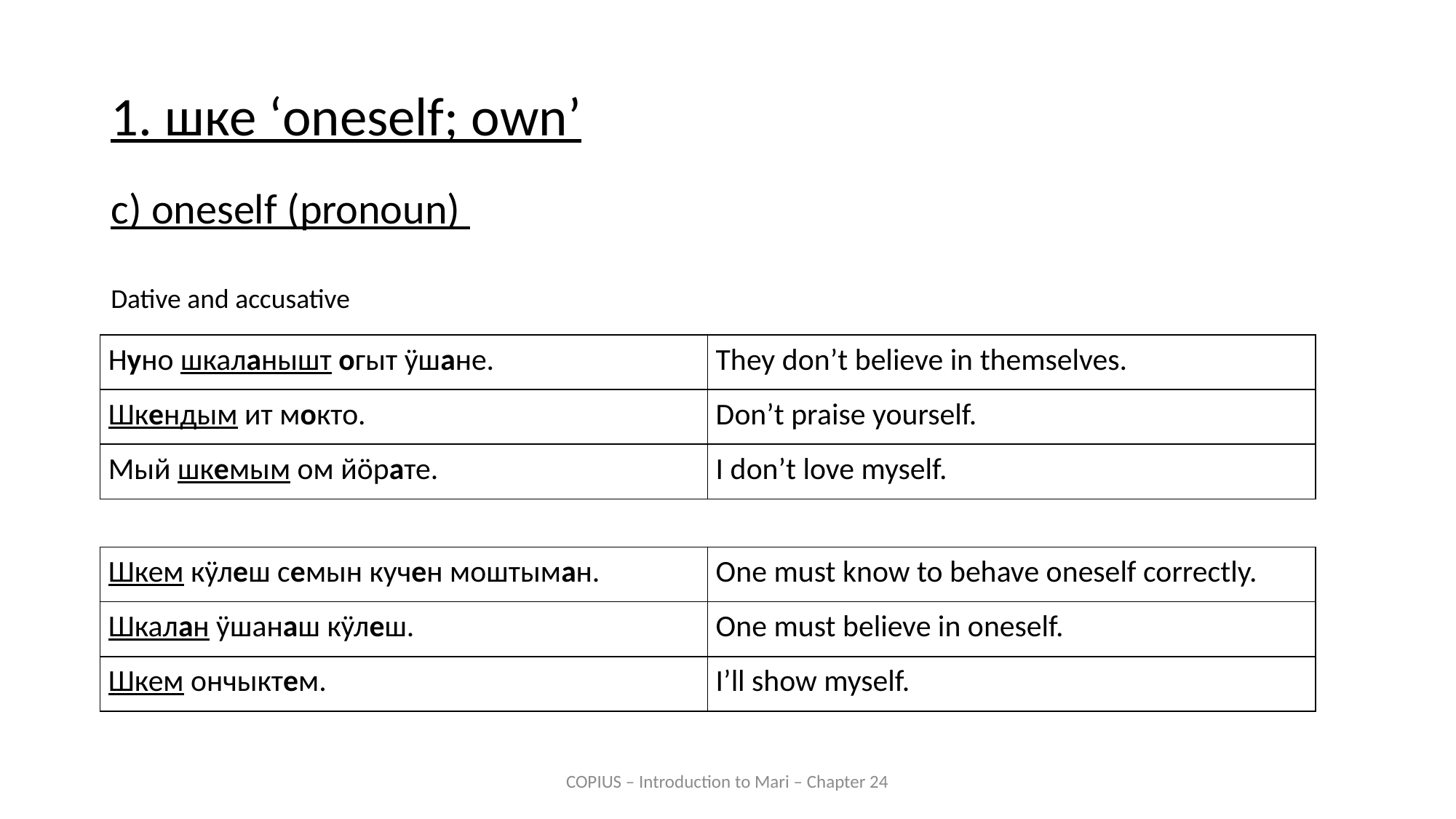

1. шке ‘oneself; own’
c) oneself (pronoun)
Dative and accusative
| Нуно шкаланышт огыт ӱшане. | They don’t believe in themselves. |
| --- | --- |
| Шкендым ит мокто. | Don’t praise yourself. |
| Мый шкемым ом йӧрате. | I don’t love myself. |
| Шкем кӱлеш семын кучен моштыман. | One must know to behave oneself correctly. |
| --- | --- |
| Шкалан ӱшанаш кӱлеш. | One must believe in oneself. |
| Шкем ончыктем. | I’ll show myself. |
COPIUS – Introduction to Mari – Chapter 24